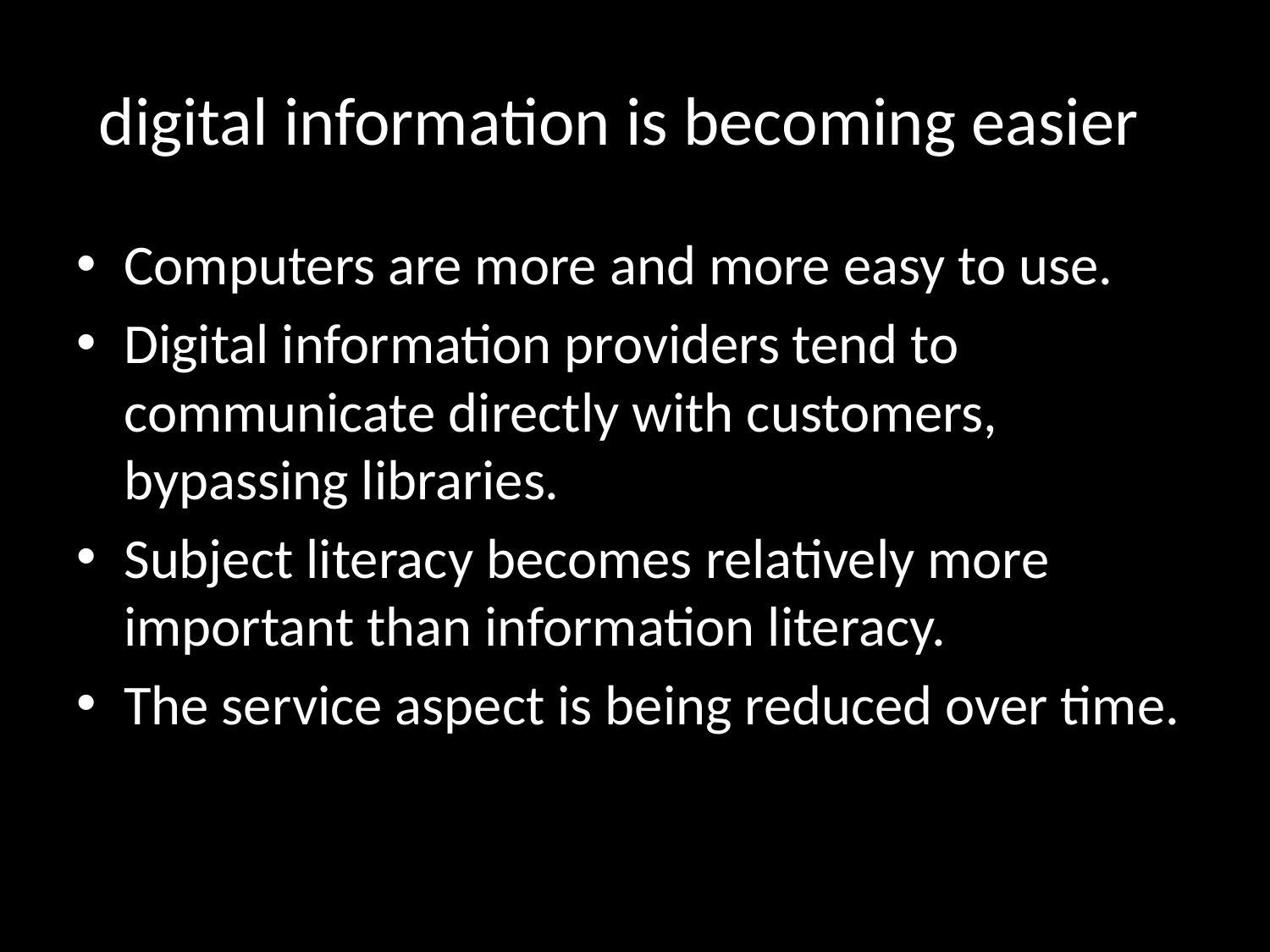

# digital information is becoming easier
Computers are more and more easy to use.
Digital information providers tend to communicate directly with customers, bypassing libraries.
Subject literacy becomes relatively more important than information literacy.
The service aspect is being reduced over time.